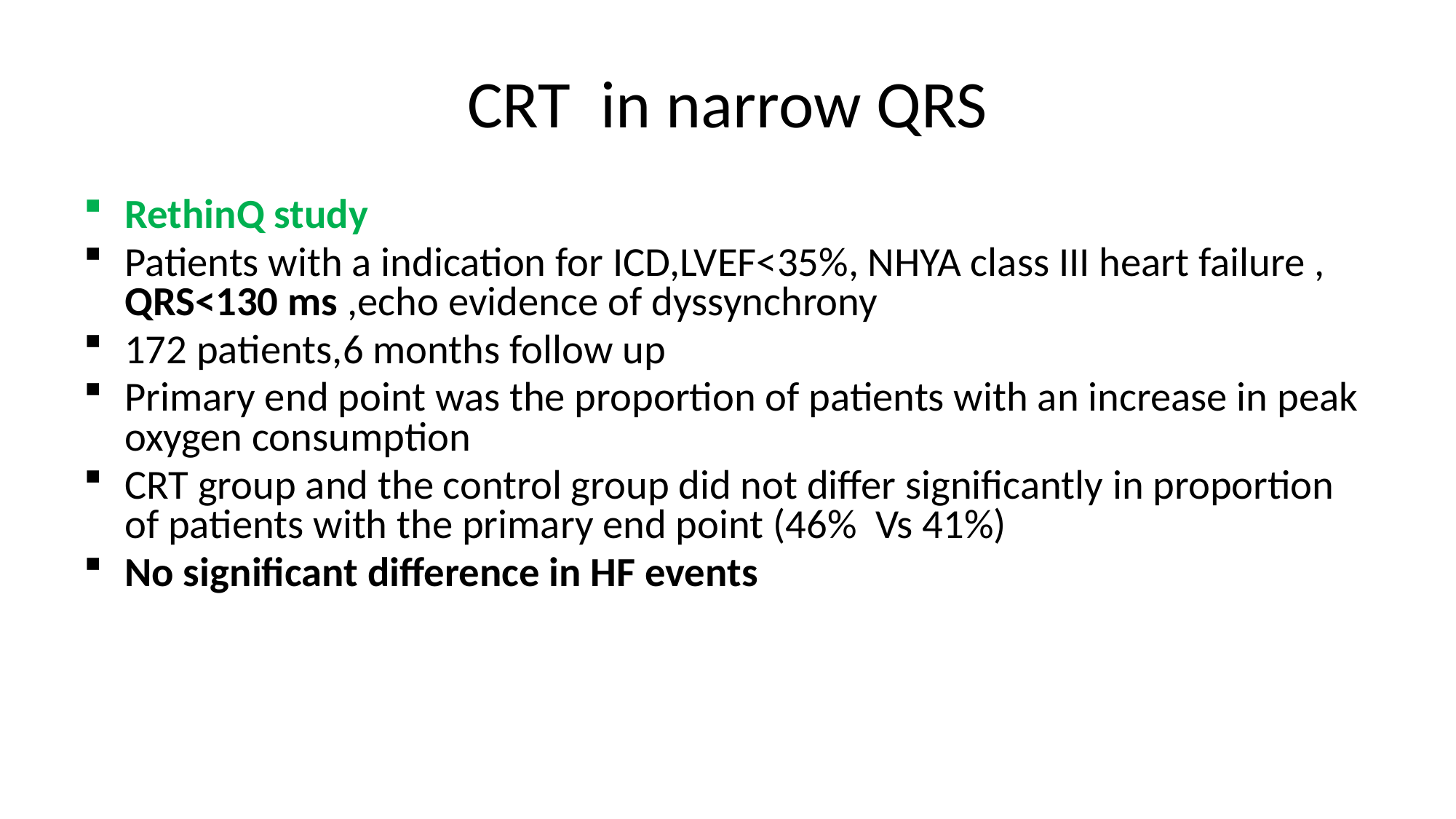

# CRT  in narrow QRS
RethinQ study
Patients with a indication for ICD,LVEF<35%, NHYA class III heart failure , QRS<130 ms ,echo evidence of dyssynchrony
172 patients,6 months follow up
Primary end point was the proportion of patients with an increase in peak oxygen consumption
CRT group and the control group did not differ significantly in proportion of patients with the primary end point (46%  Vs 41%)
No significant difference in HF events